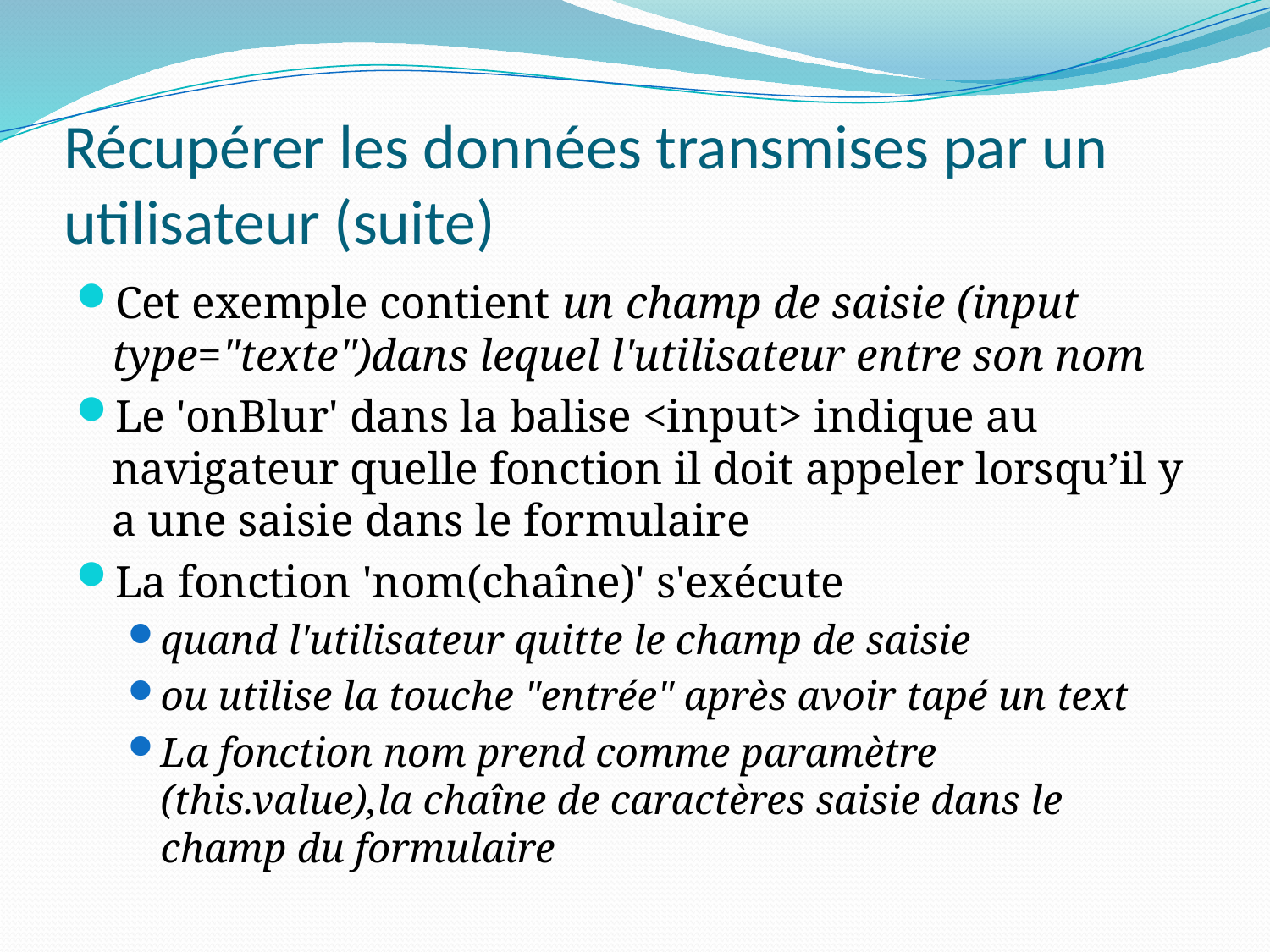

# Récupérer les données transmises par un utilisateur (suite)
Cet exemple contient un champ de saisie (input type="texte")dans lequel l'utilisateur entre son nom
Le 'onBlur' dans la balise <input> indique au navigateur quelle fonction il doit appeler lorsqu’il y a une saisie dans le formulaire
La fonction 'nom(chaîne)' s'exécute
quand l'utilisateur quitte le champ de saisie
ou utilise la touche "entrée" après avoir tapé un text
La fonction nom prend comme paramètre (this.value),la chaîne de caractères saisie dans le champ du formulaire